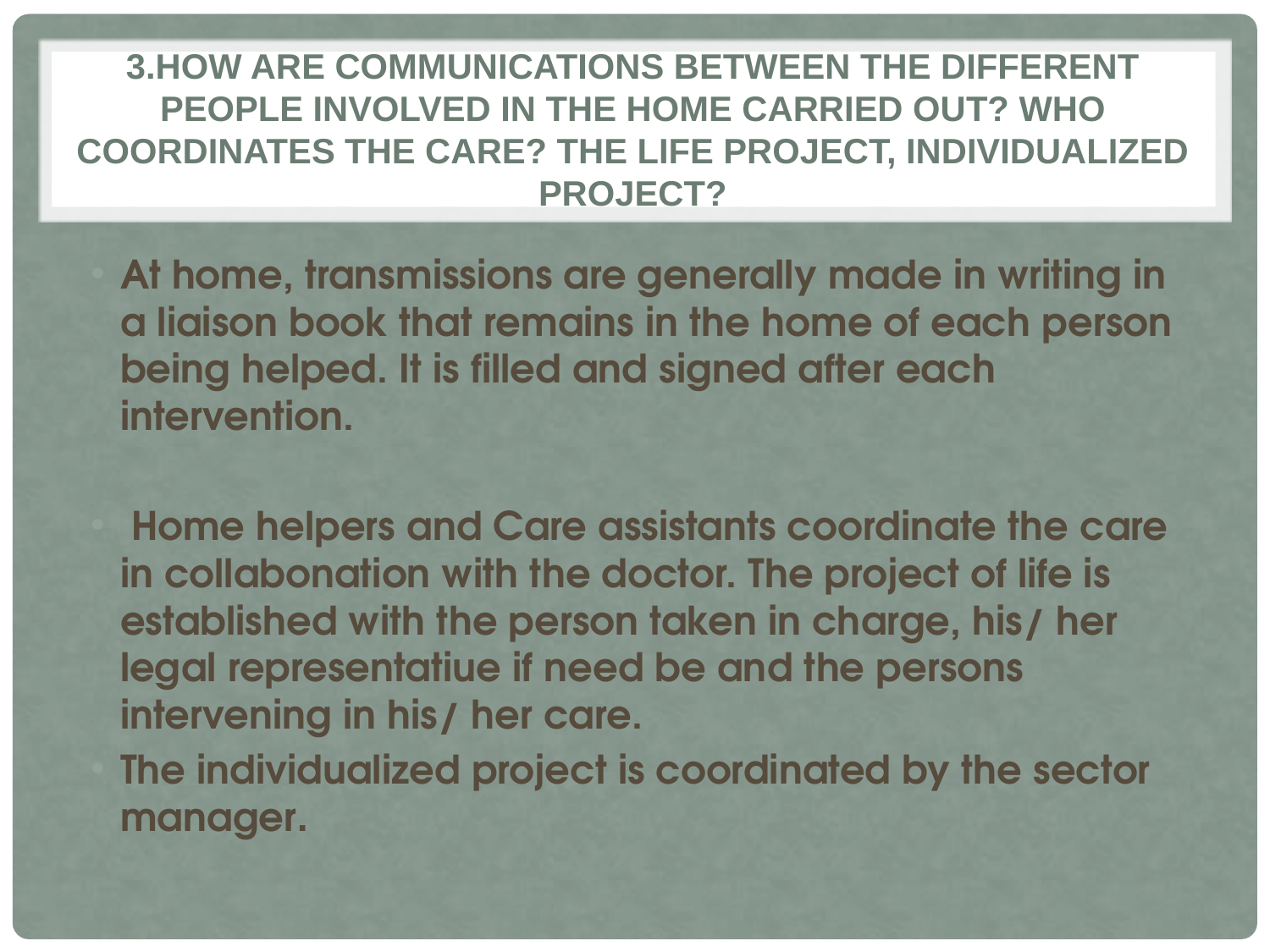

3.How are communications between the different people involved in the home carried out? Who coordinates the care? the life project, individualized project?
At home, transmissions are generally made in writing in a liaison book that remains in the home of each person being helped. It is filled and signed after each intervention.

 Home helpers and Care assistants coordinate the care in collabonation with the doctor. The project of life is established with the person taken in charge, his/ her legal representatiue if need be and the persons intervening in his/ her care.
The individualized project is coordinated by the sector manager.